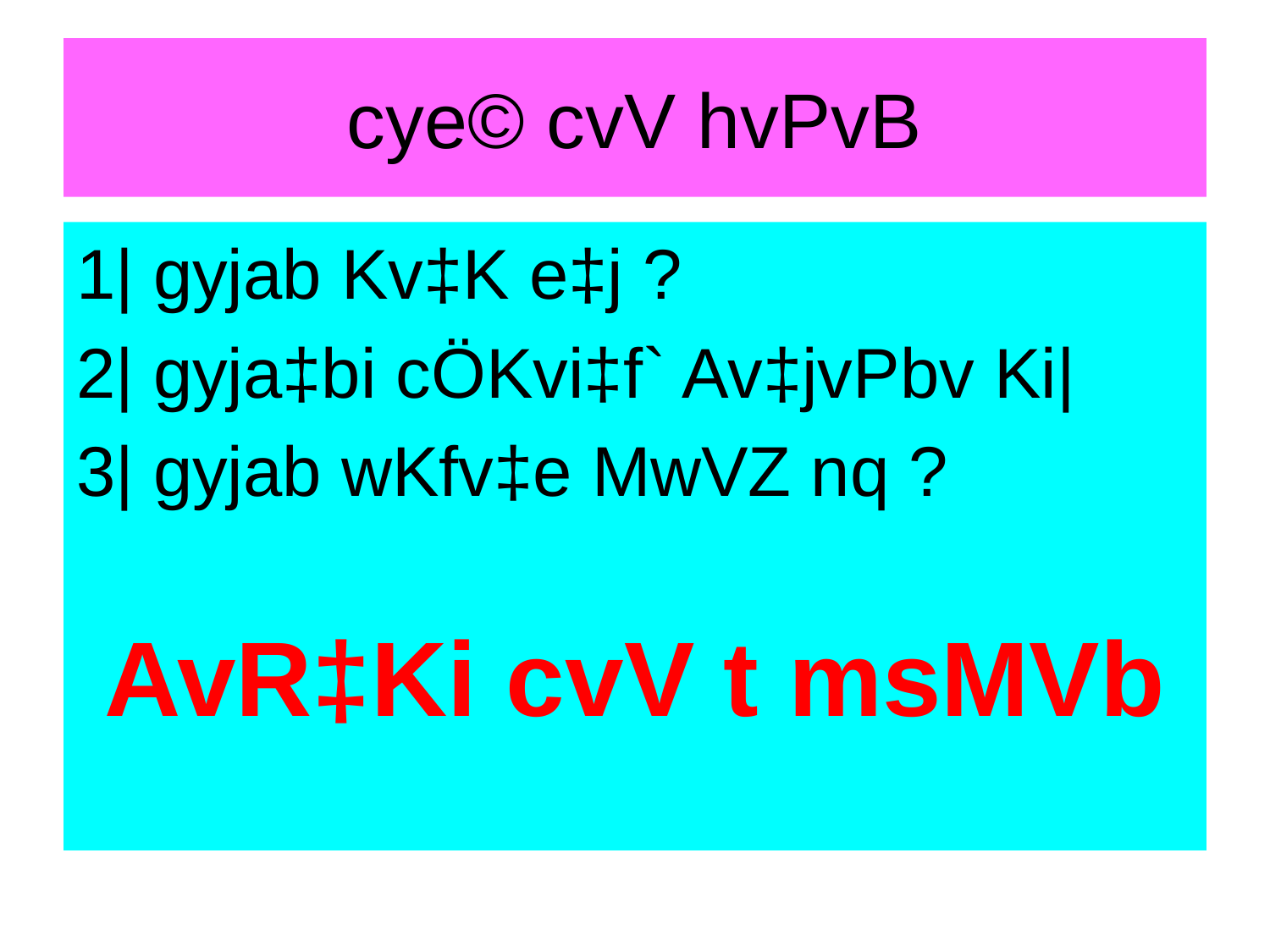

# cye© cvV hvPvB
1| gyjab Kv‡K e‡j ?
2| gyja‡bi cÖKvi‡f` Av‡jvPbv Ki|
3| gyjab wKfv‡e MwVZ nq ?

AvR‡Ki cvV t msMVb